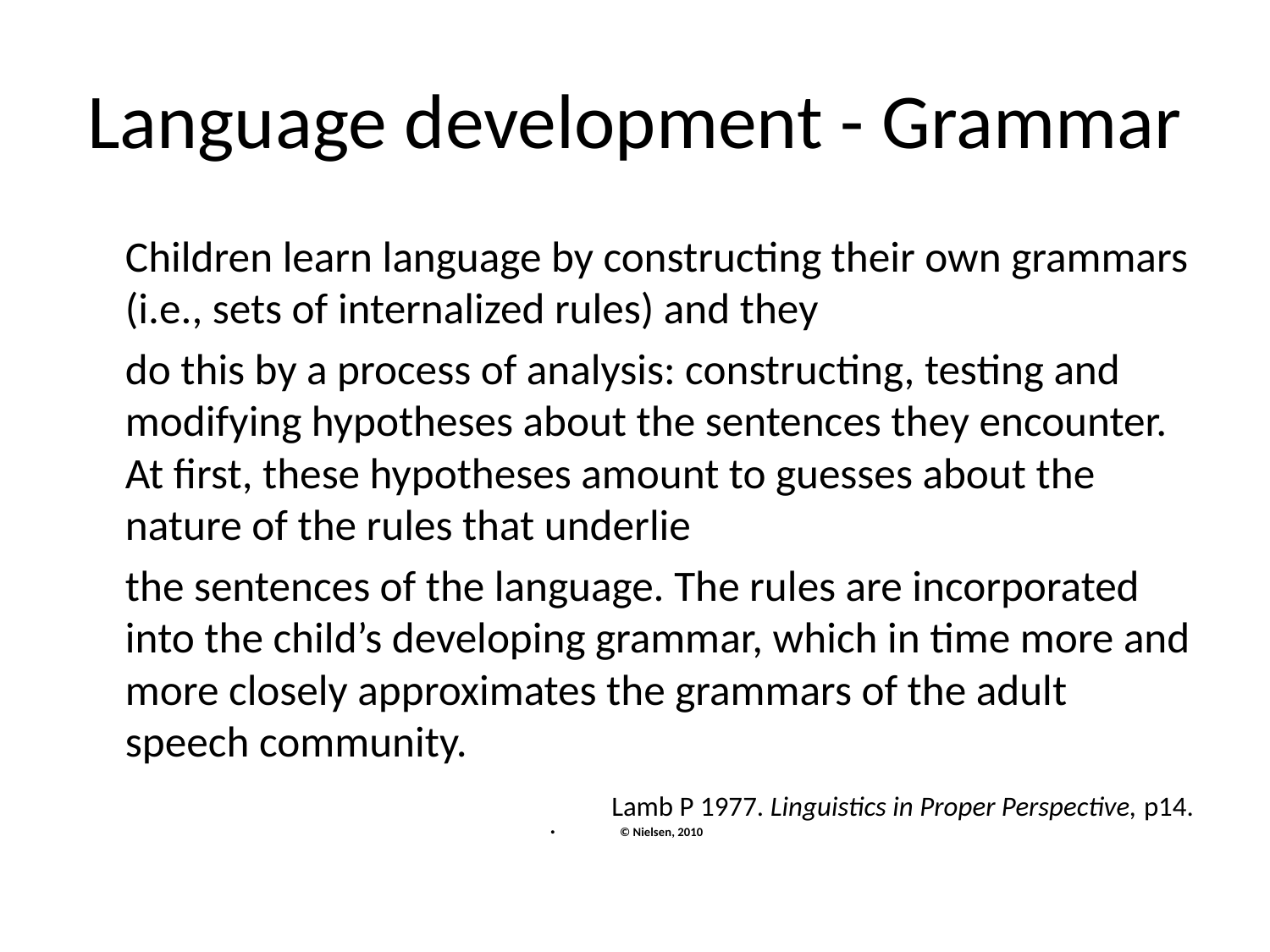

Language development - Grammar
Children learn language by constructing their own grammars (i.e., sets of internalized rules) and they
do this by a process of analysis: constructing, testing and modifying hypotheses about the sentences they encounter. At first, these hypotheses amount to guesses about the nature of the rules that underlie
the sentences of the language. The rules are incorporated into the child’s developing grammar, which in time more and more closely approximates the grammars of the adult speech community.

Lamb P 1977. Linguistics in Proper Perspective, p14.
© Nielsen, 2010